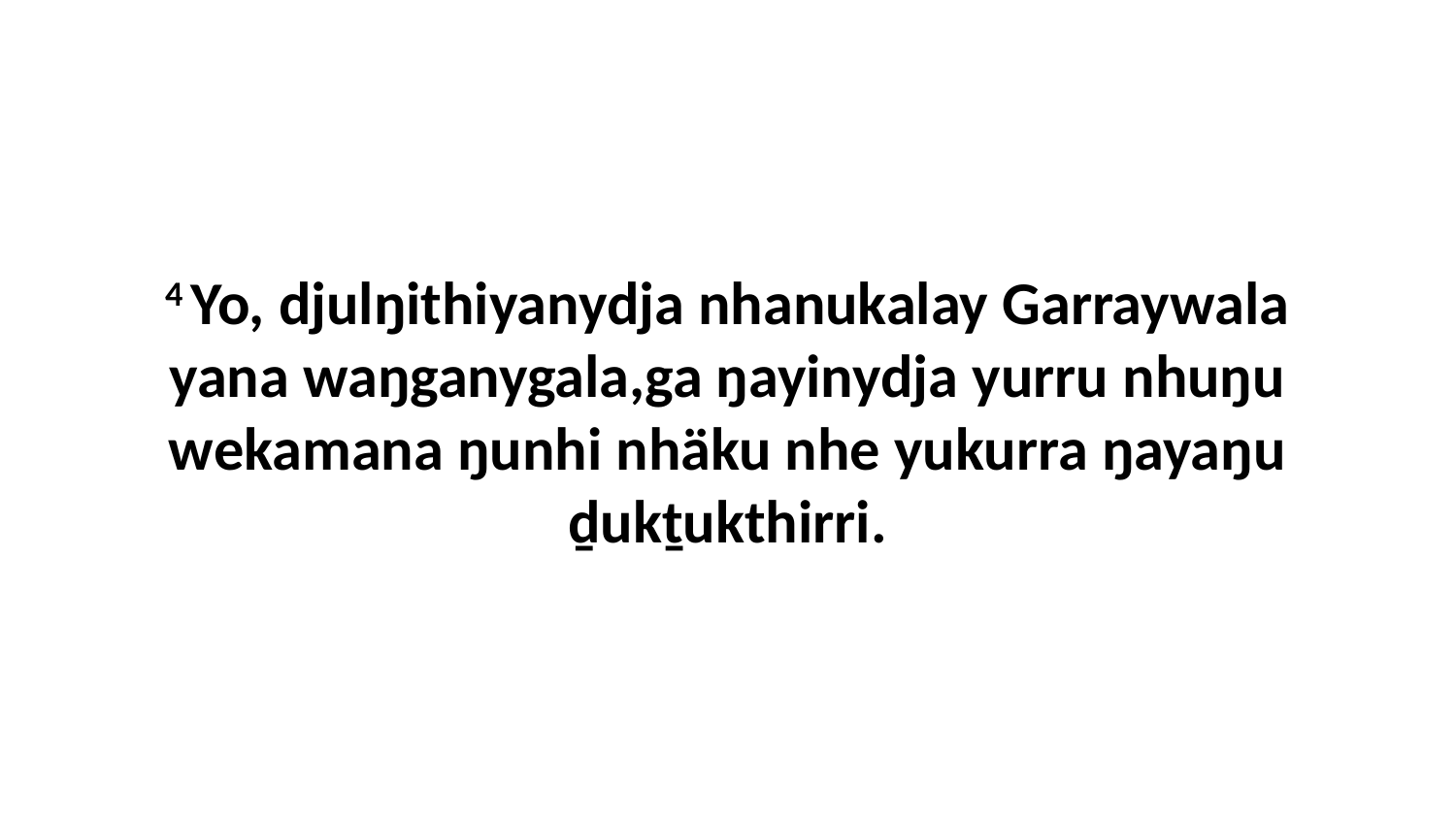

4 Yo, djulŋithiyanydja nhanukalay Garraywala yana waŋganygala,ga ŋayinydja yurru nhuŋu wekamana ŋunhi nhäku nhe yukurra ŋayaŋu ḏukṯukthirri.